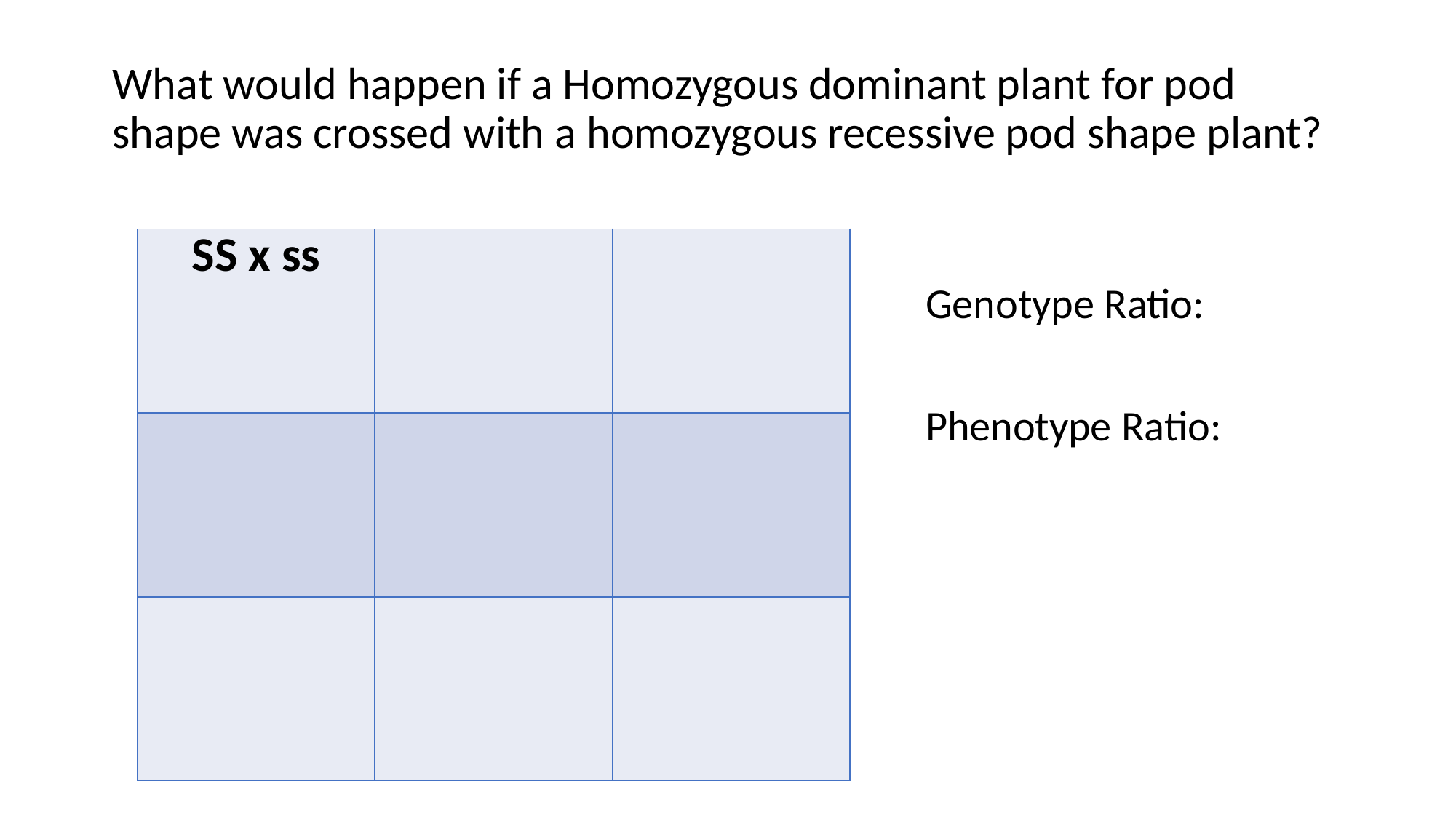

# What would happen if a Homozygous dominant plant for pod shape was crossed with a homozygous recessive pod shape plant?
| SS x ss |  |  |
| --- | --- | --- |
|  |  |  |
|  |  |  |
Genotype Ratio:

Phenotype Ratio: